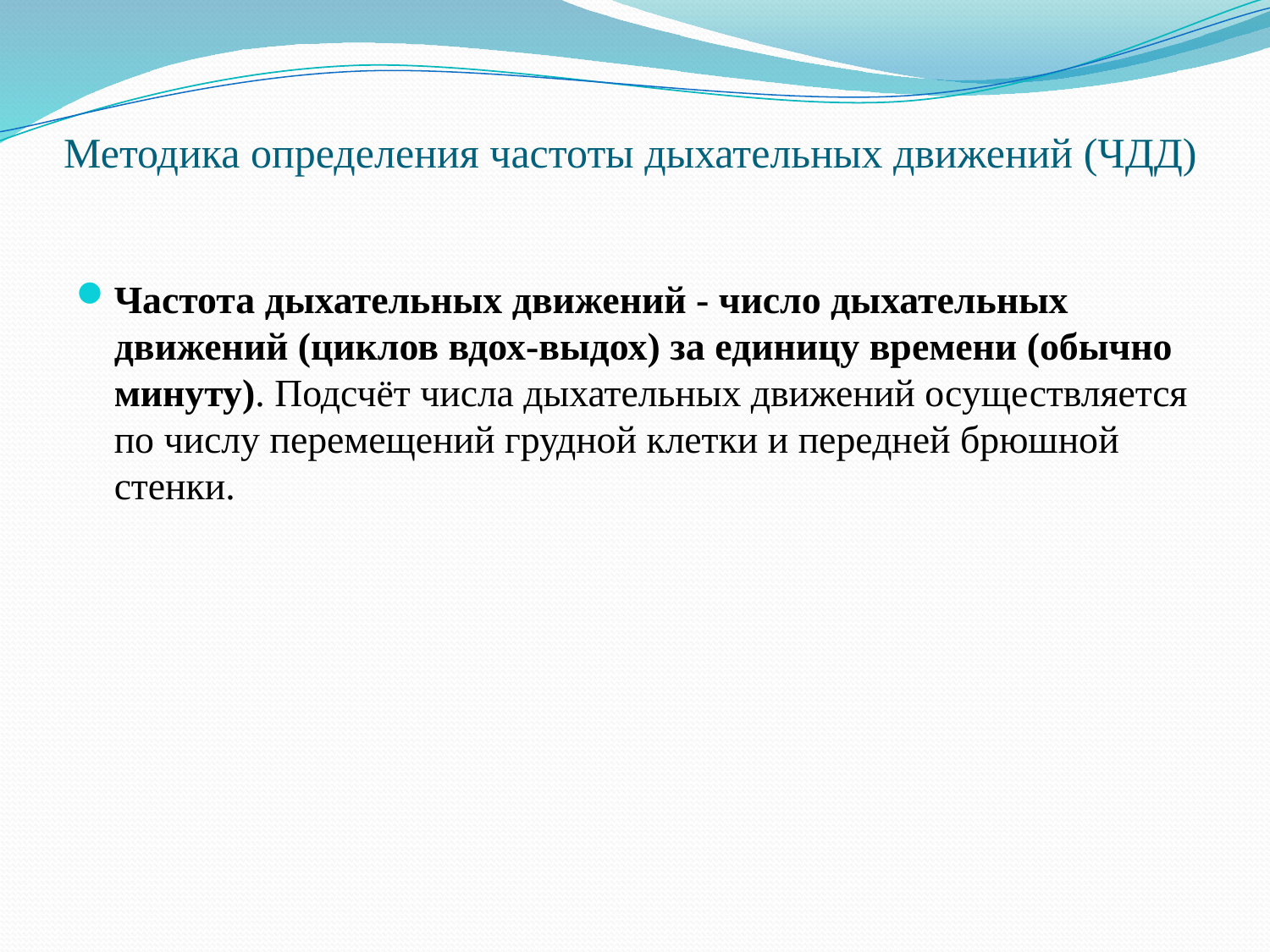

# Методика определения частоты дыхательных движений (ЧДД)
Частота дыхательных движений - число дыхательных движений (циклов вдох-выдох) за единицу времени (обычно минуту). Подсчёт числа дыхательных движений осуществляется по числу перемещений грудной клетки и передней брюшной стенки.